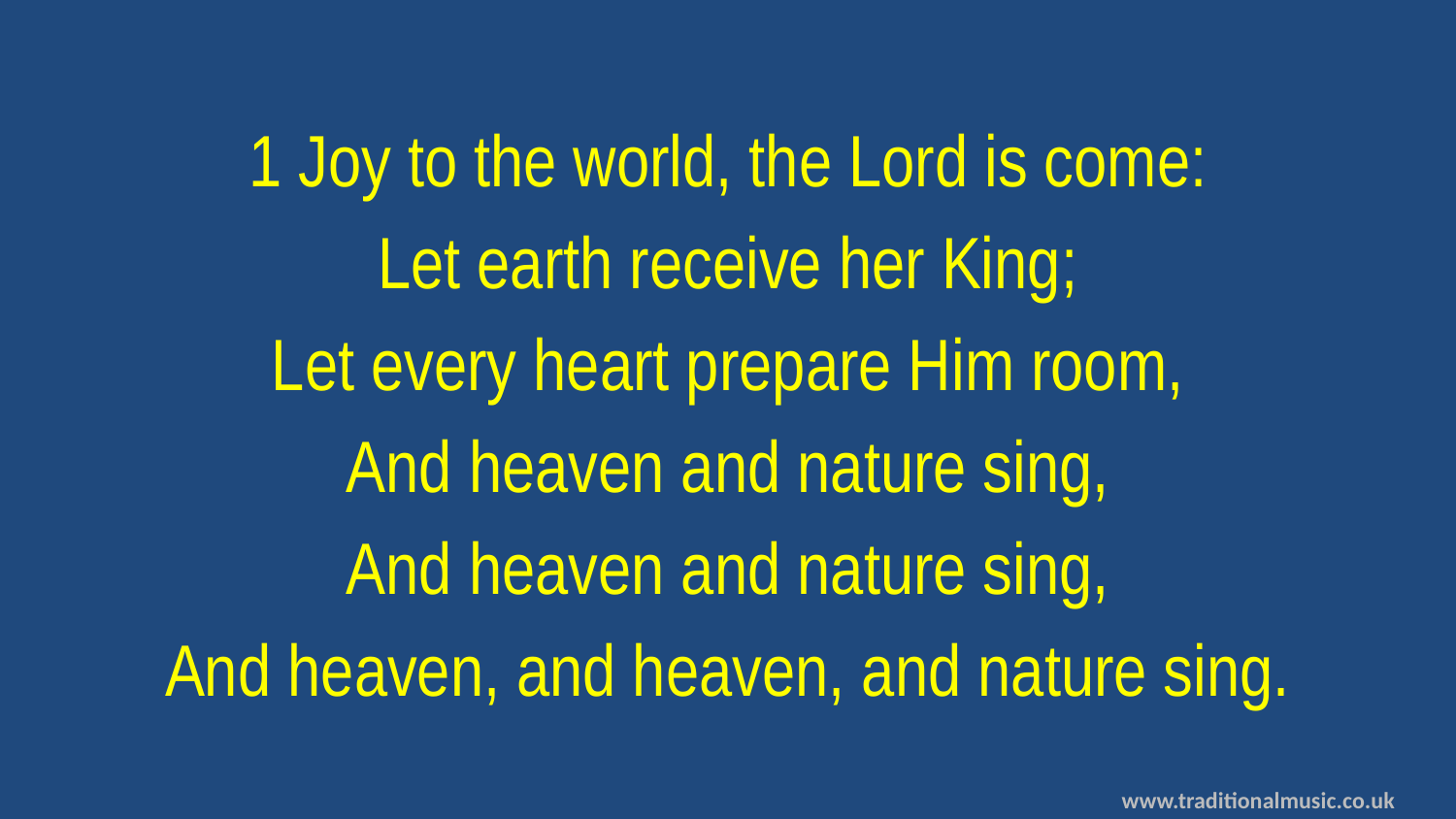

1 Joy to the world, the Lord is come:
Let earth receive her King;
Let every heart prepare Him room,
And heaven and nature sing,
And heaven and nature sing,
And heaven, and heaven, and nature sing.